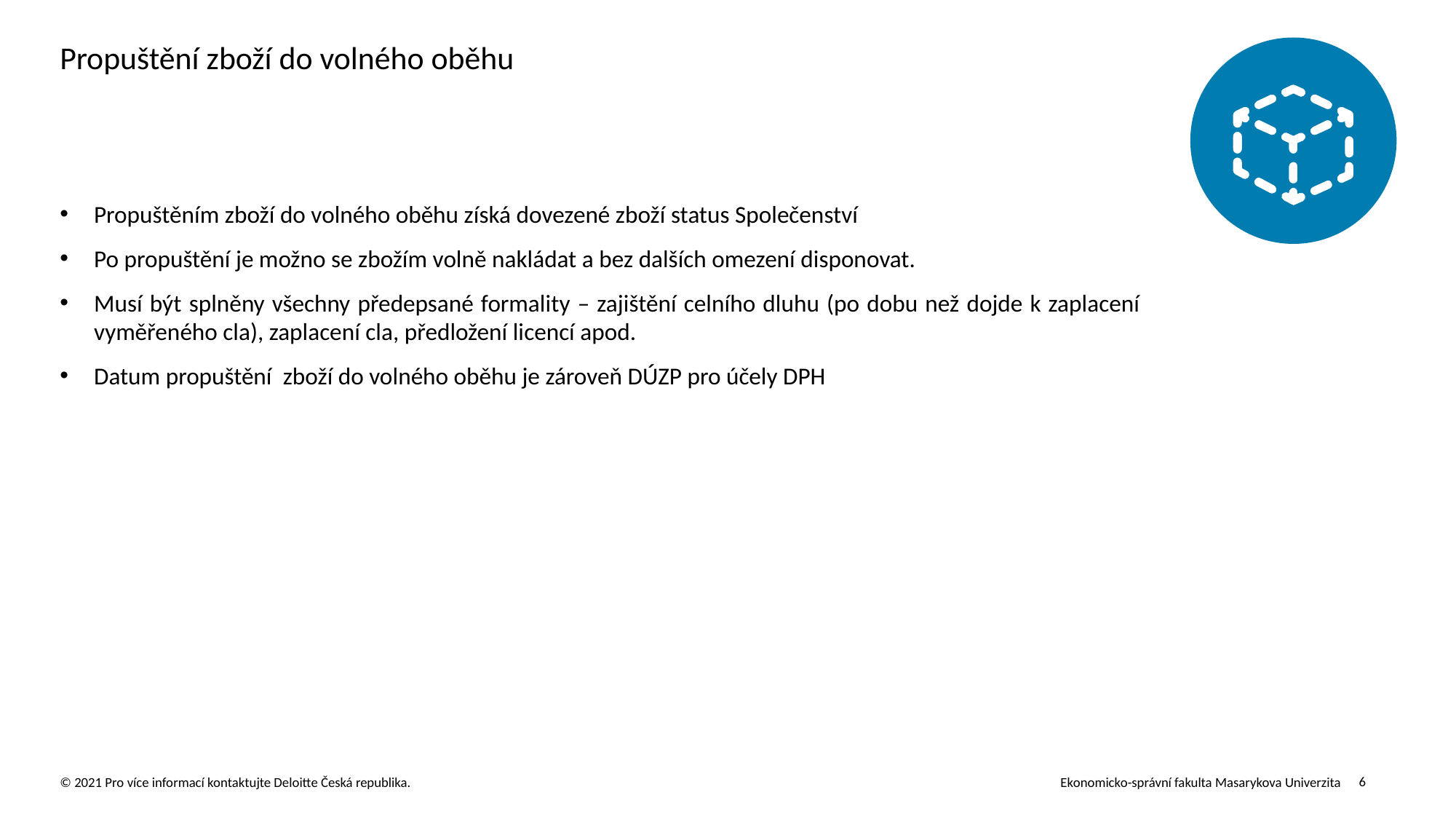

# Propuštění zboží do volného oběhu
Propuštěním zboží do volného oběhu získá dovezené zboží status Společenství
Po propuštění je možno se zbožím volně nakládat a bez dalších omezení disponovat.
Musí být splněny všechny předepsané formality – zajištění celního dluhu (po dobu než dojde k zaplacení vyměřeného cla), zaplacení cla, předložení licencí apod.
Datum propuštění  zboží do volného oběhu je zároveň DÚZP pro účely DPH